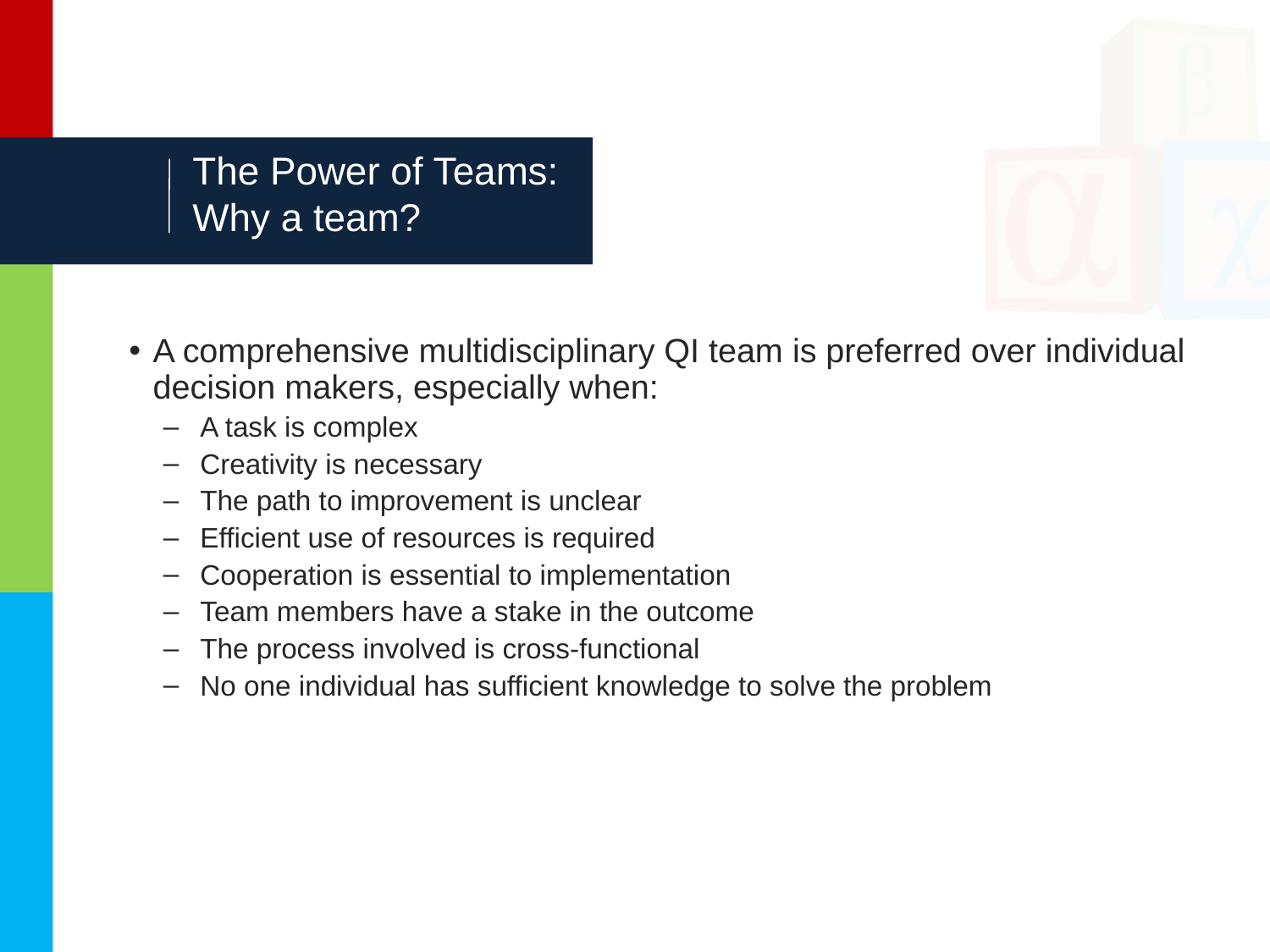

# The Power of Teams: Why a team?
A comprehensive multidisciplinary QI team is preferred over individual decision makers, especially when:
A task is complex
Creativity is necessary
The path to improvement is unclear
Efficient use of resources is required
Cooperation is essential to implementation
Team members have a stake in the outcome
The process involved is cross-functional
No one individual has sufficient knowledge to solve the problem